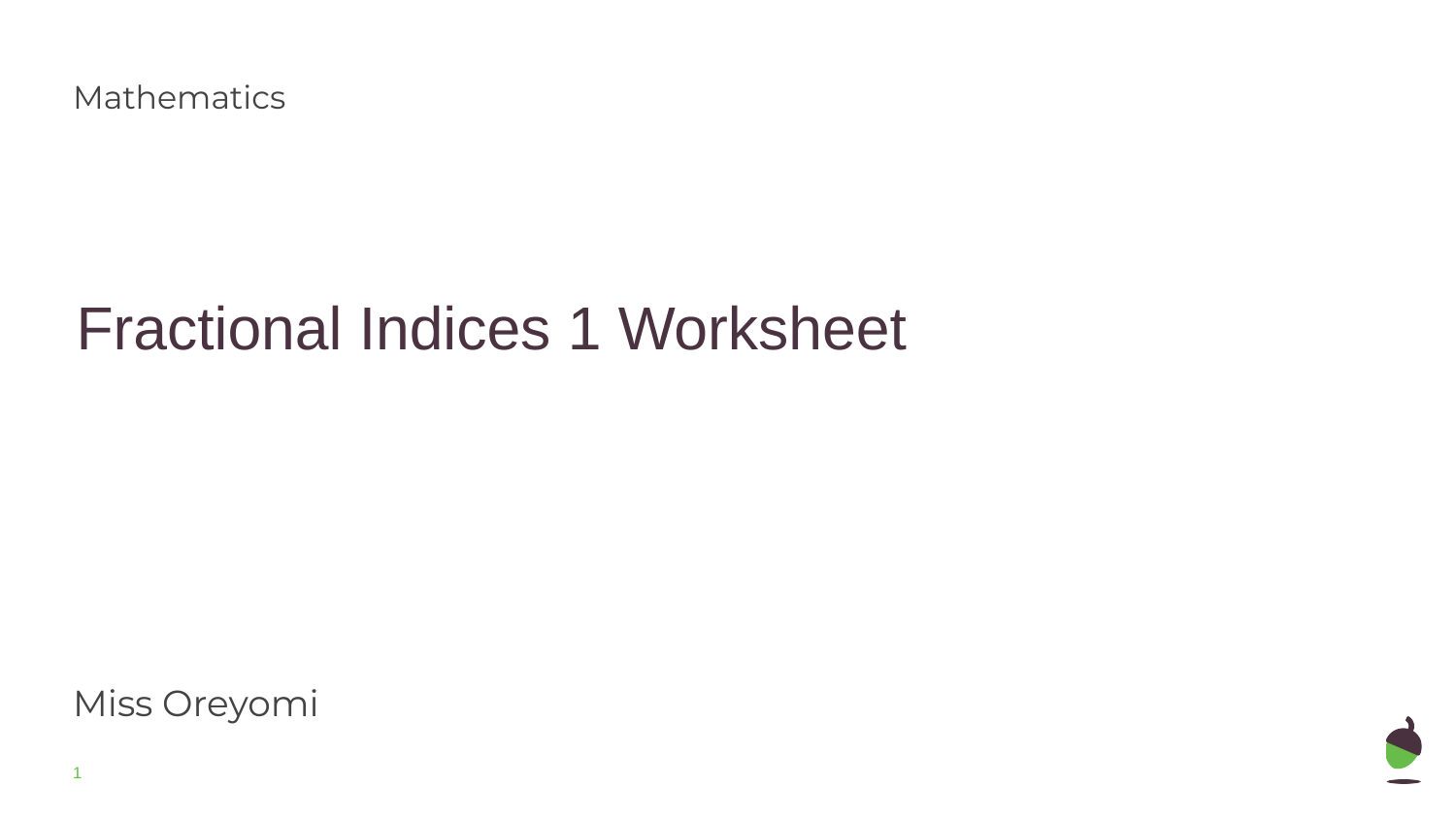

Mathematics
Fractional Indices 1 Worksheet
Miss Oreyomi
Miss Oreyomi
1